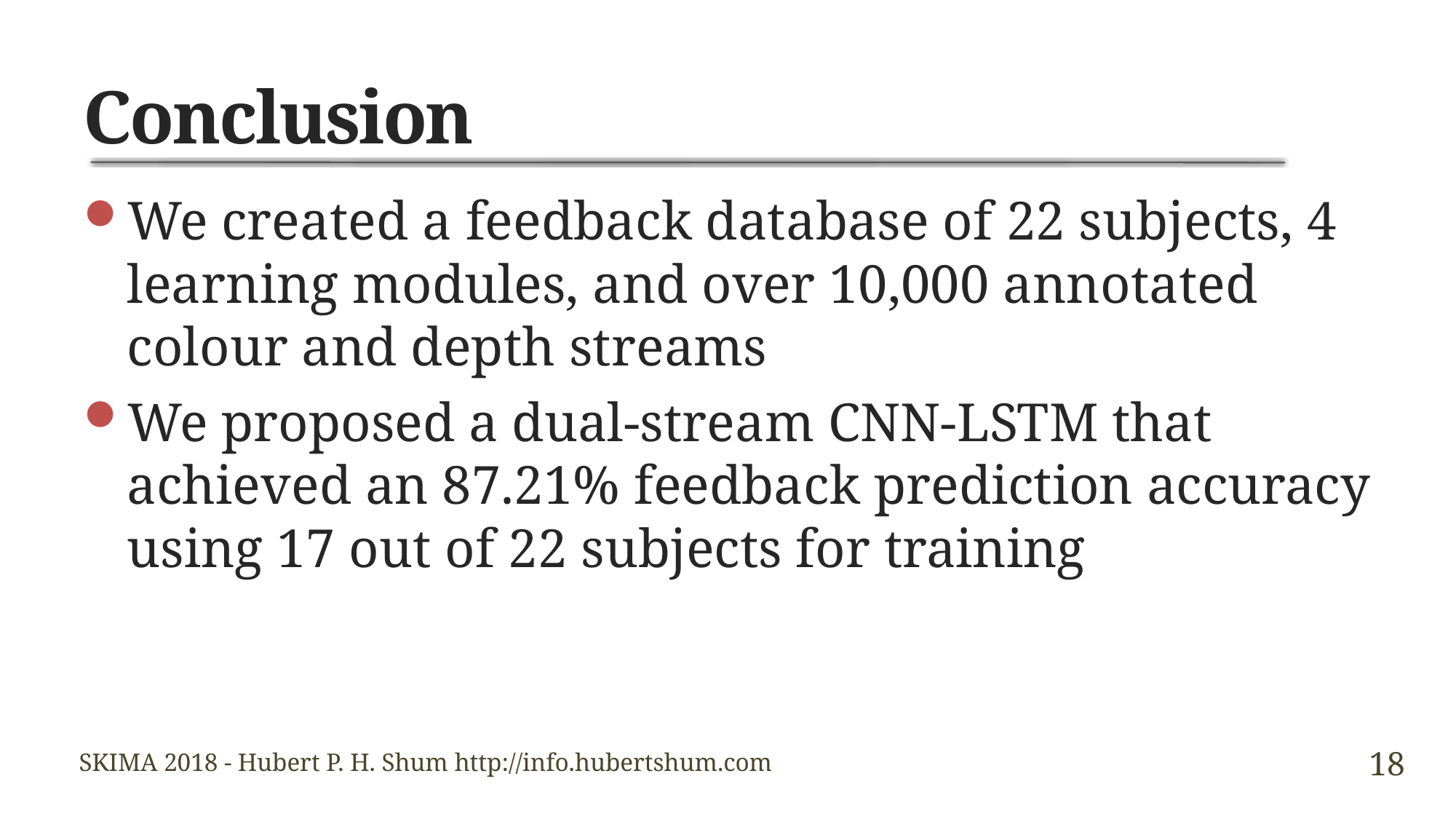

# Conclusion
We created a feedback database of 22 subjects, 4 learning modules, and over 10,000 annotated colour and depth streams
We proposed a dual-stream CNN-LSTM that achieved an 87.21% feedback prediction accuracy using 17 out of 22 subjects for training

18
SKIMA 2018 - Hubert P. H. Shum http://info.hubertshum.com